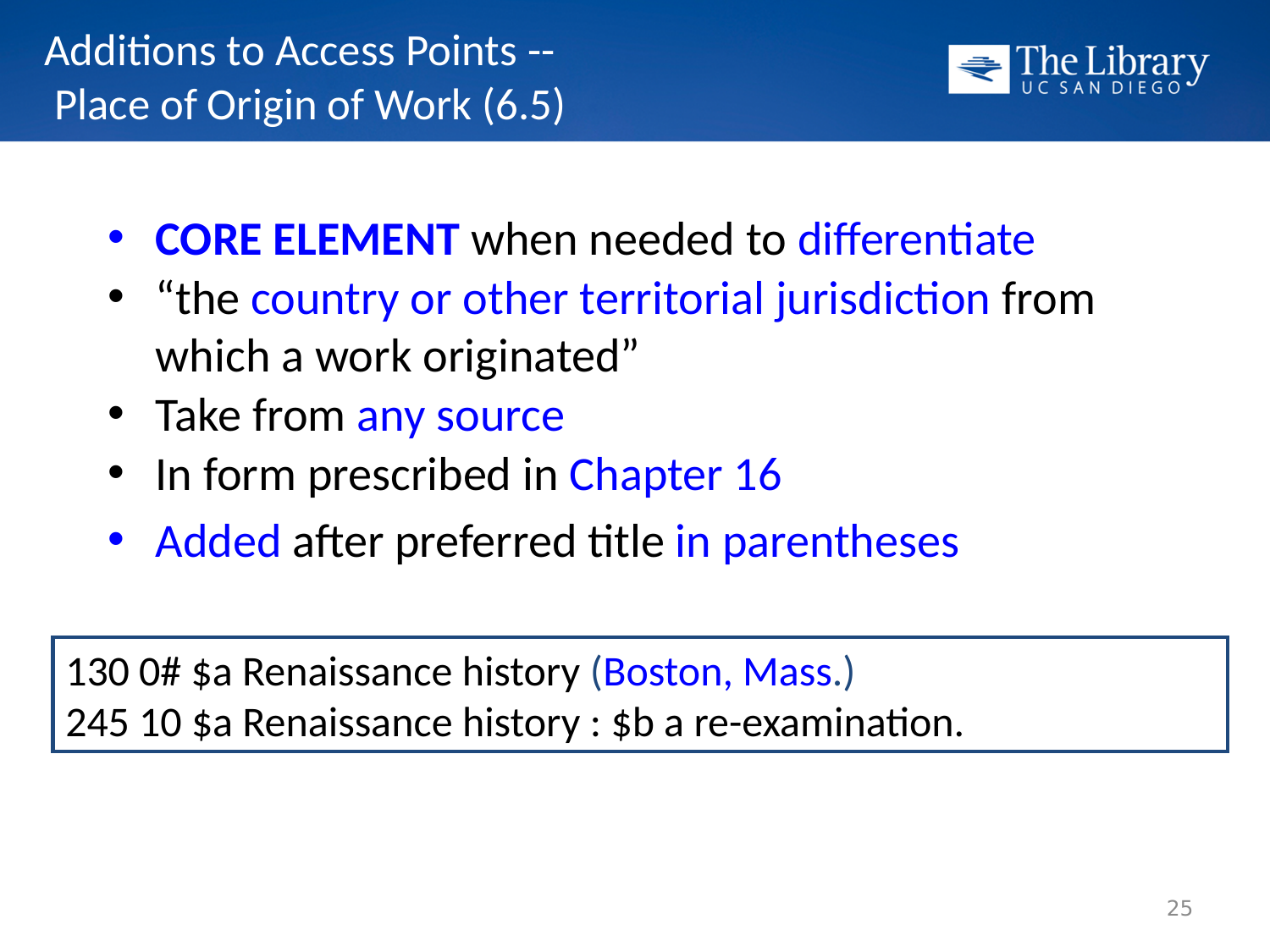

# Additions to Access Points -- Place of Origin of Work (6.5)
CORE ELEMENT when needed to differentiate
“the country or other territorial jurisdiction from which a work originated”
Take from any source
In form prescribed in Chapter 16
Added after preferred title in parentheses
130 0# $a Renaissance history (Boston, Mass.)
245 10 $a Renaissance history : $b a re-examination.
25